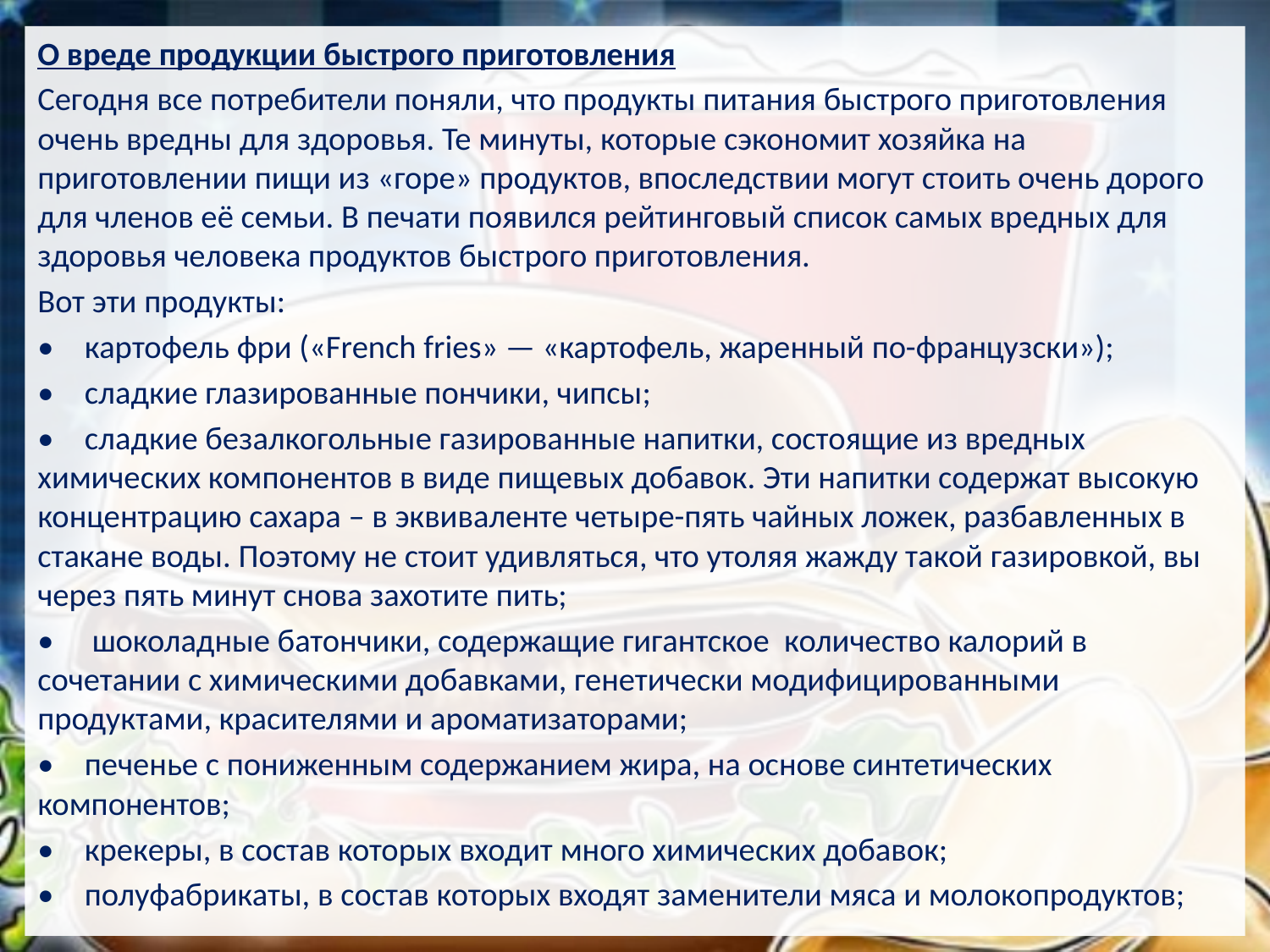

О вреде продукции быстрого приготовления
Сегодня все потребители поняли, что продукты питания быстрого приготовления очень вредны для здоровья. Те минуты, которые сэкономит хозяйка на приготовлении пищи из «горе» продуктов, впоследствии могут стоить очень дорого для членов её семьи. В печати появился рейтинговый список самых вредных для здоровья человека продуктов быстрого приготовления.
Вот эти продукты:
•	картофель фри («French fries» — «картофель, жаренный по-французски»);
•	сладкие глазированные пончики, чипсы;
•	сладкие безалкогольные газированные напитки, состоящие из вредных химических компонентов в виде пищевых добавок. Эти напитки содержат высокую концентрацию сахара – в эквиваленте четыре-пять чайных ложек, разбавленных в стакане воды. Поэтому не стоит удивляться, что утоляя жажду такой газировкой, вы через пять минут снова захотите пить;
•	 шоколадные батончики, содержащие гигантское  количество калорий в сочетании с химическими добавками, генетически модифицированными продуктами, красителями и ароматизаторами;
•	печенье с пониженным содержанием жира, на основе синтетических компонентов;
•	крекеры, в состав которых входит много химических добавок;
•	полуфабрикаты, в состав которых входят заменители мяса и молокопродуктов;